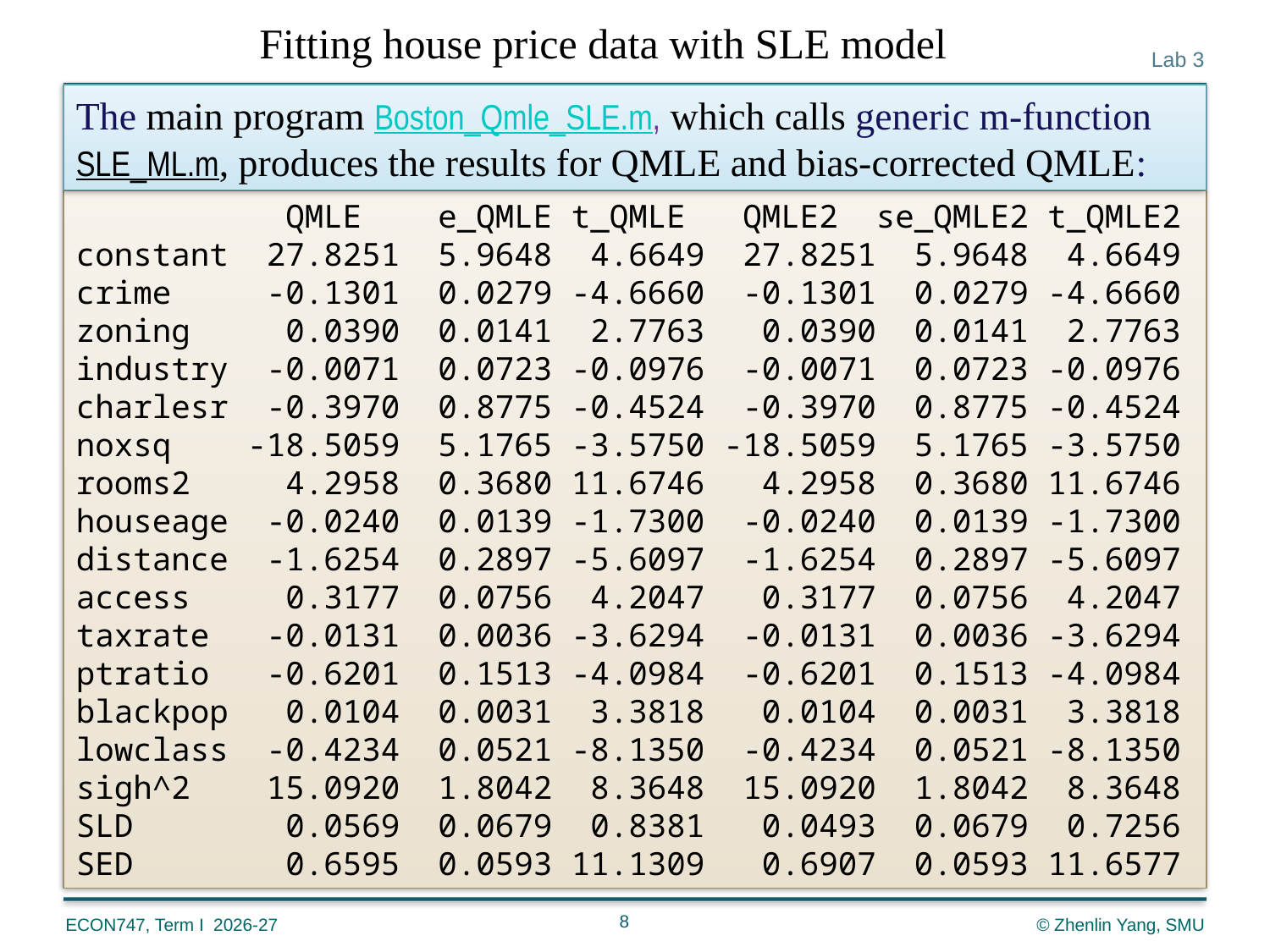

Fitting house price data with SLE model
The main program Boston_Qmle_SLE.m, which calls generic m-function SLE_ML.m, produces the results for QMLE and bias-corrected QMLE:

           QMLE    e_QMLE t_QMLE   QMLE2  se_QMLE2 t_QMLE2
constant  27.8251  5.9648  4.6649  27.8251  5.9648  4.6649
crime     -0.1301  0.0279 -4.6660  -0.1301  0.0279 -4.6660
zoning     0.0390  0.0141  2.7763   0.0390  0.0141  2.7763
industry  -0.0071  0.0723 -0.0976  -0.0071  0.0723 -0.0976
charlesr  -0.3970  0.8775 -0.4524  -0.3970  0.8775 -0.4524
noxsq    -18.5059  5.1765 -3.5750 -18.5059  5.1765 -3.5750
rooms2     4.2958  0.3680 11.6746   4.2958  0.3680 11.6746
houseage  -0.0240  0.0139 -1.7300  -0.0240  0.0139 -1.7300
distance  -1.6254  0.2897 -5.6097  -1.6254  0.2897 -5.6097
access     0.3177  0.0756  4.2047   0.3177  0.0756  4.2047
taxrate   -0.0131  0.0036 -3.6294  -0.0131  0.0036 -3.6294
ptratio   -0.6201  0.1513 -4.0984  -0.6201  0.1513 -4.0984
blackpop   0.0104  0.0031  3.3818   0.0104  0.0031  3.3818
lowclass  -0.4234  0.0521 -8.1350  -0.4234  0.0521 -8.1350
sigh^2    15.0920  1.8042  8.3648  15.0920  1.8042  8.3648
SLD        0.0569  0.0679  0.8381   0.0493  0.0679  0.7256
SED        0.6595  0.0593 11.1309   0.6907  0.0593 11.6577
8